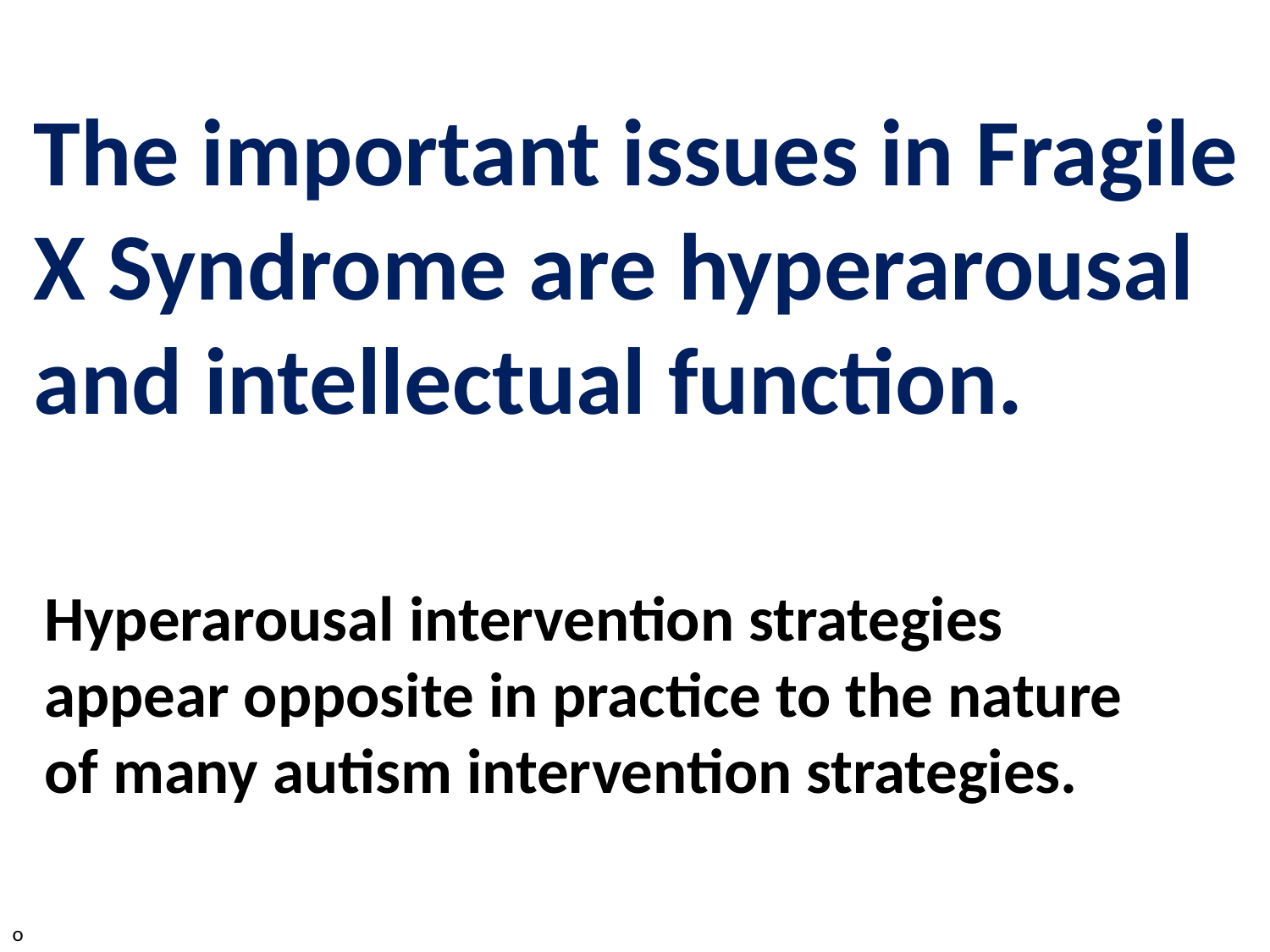

The important issues in Fragile X Syndrome are hyperarousal and intellectual function.
Hyperarousal intervention strategies appear opposite in practice to the nature
of many autism intervention strategies.
o